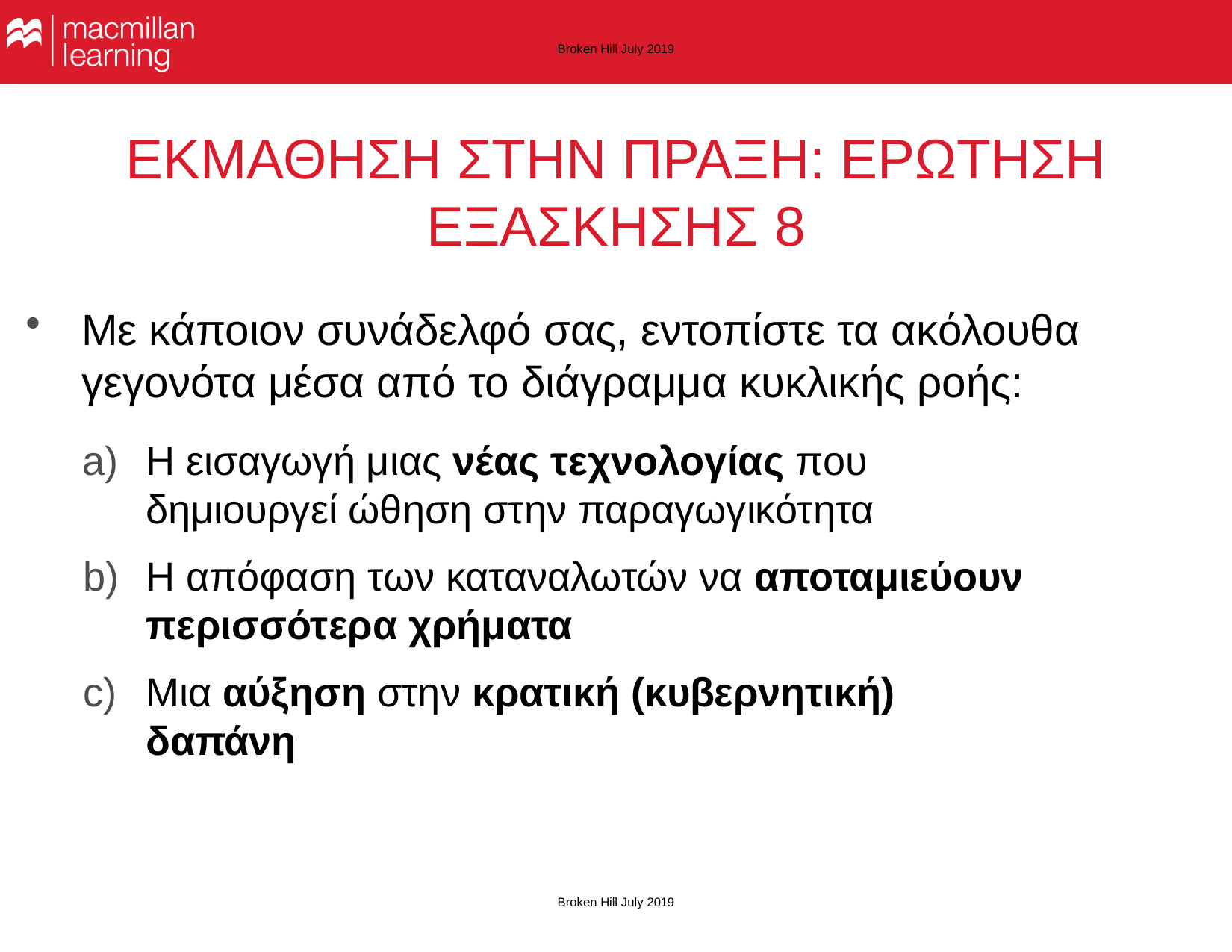

Broken Hill July 2019
# ΕΚΜΑΘΗΣΗ ΣΤΗΝ ΠΡΑΞΗ: ΕΡΩΤΗΣΗ ΕΞΑΣΚΗΣΗΣ 8
Με κάποιον συνάδελφό σας, εντοπίστε τα ακόλουθα γεγονότα μέσα από το διάγραμμα κυκλικής ροής:
Η εισαγωγή μιας νέας τεχνολογίας που δημιουργεί ώθηση στην παραγωγικότητα
Η απόφαση των καταναλωτών να αποταμιεύουν περισσότερα χρήματα
Μια αύξηση στην κρατική (κυβερνητική) δαπάνη
Broken Hill July 2019